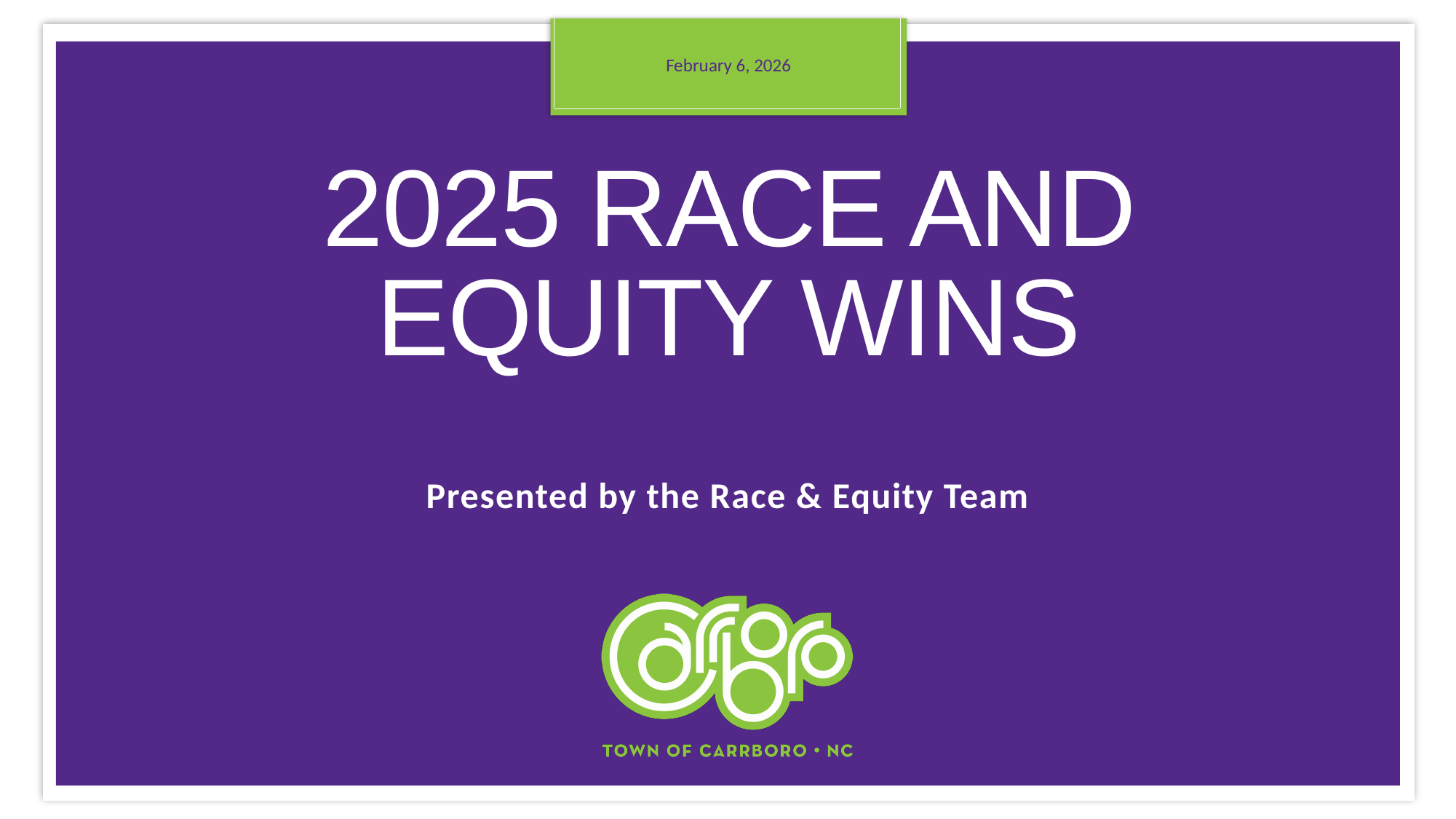

February 6, 2026
# 2025 Race and Equity Wins
Presented by the Race & Equity Team